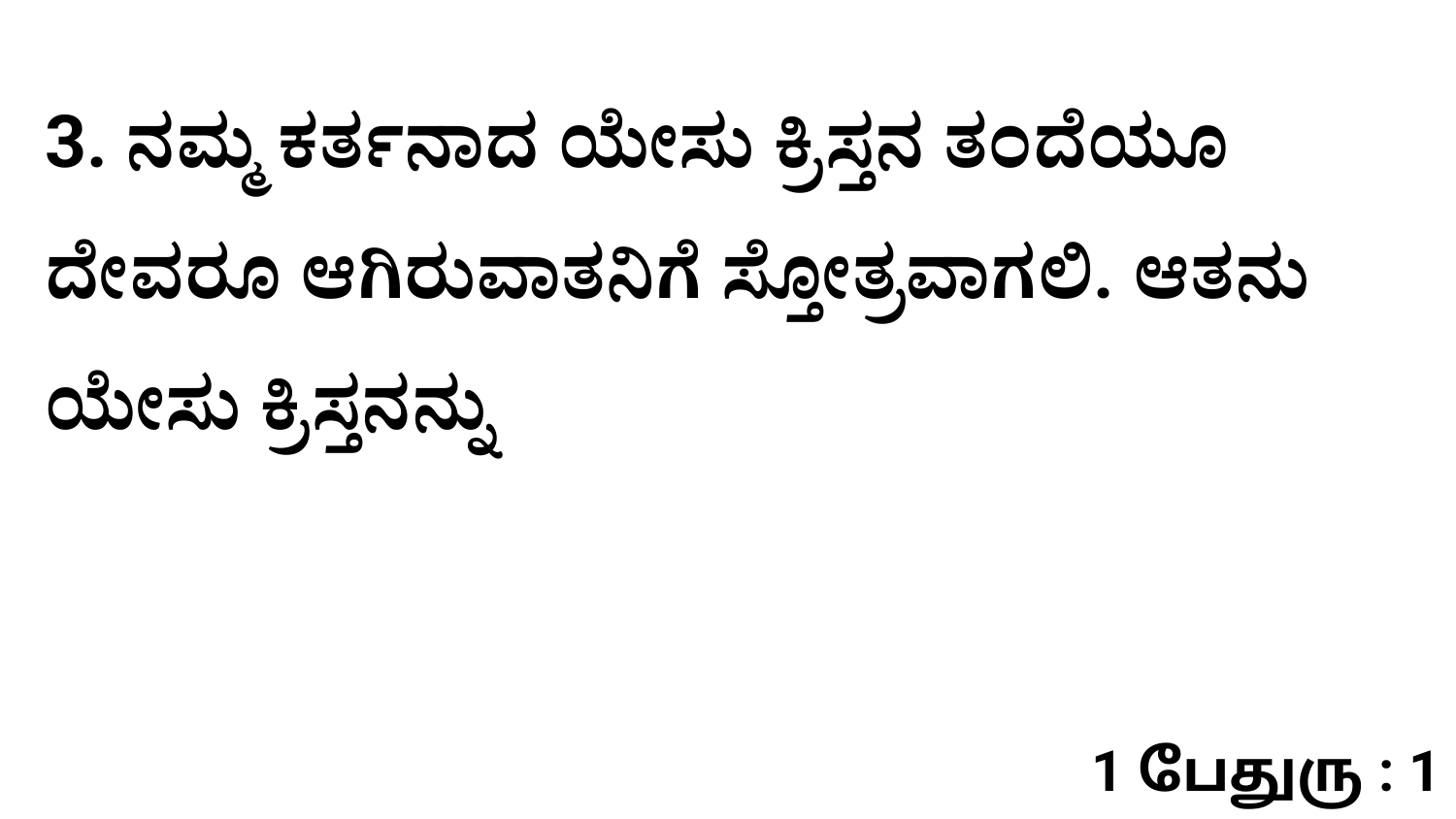

3. ನಮ್ಮ ಕರ್ತನಾದ ಯೇಸು ಕ್ರಿಸ್ತನ ತಂದೆಯೂ ದೇವರೂ ಆಗಿರುವಾತನಿಗೆ ಸ್ತೋತ್ರವಾಗಲಿ. ಆತನು ಯೇಸು ಕ್ರಿಸ್ತನನ್ನು
1 பேதுரு : 1